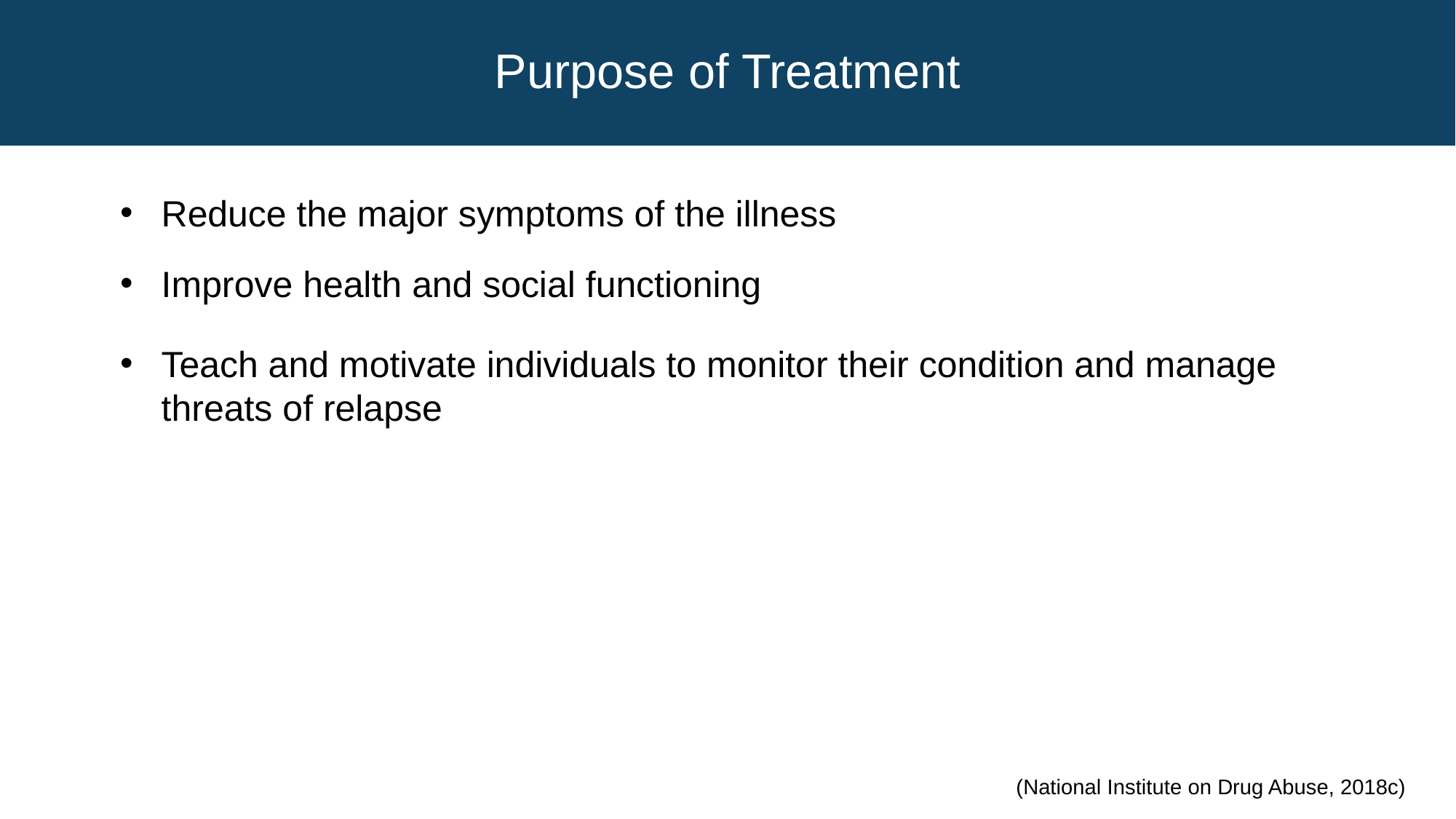

# Purpose of Treatment

Reduce the major symptoms of the illness
Improve health and social functioning
Teach and motivate individuals to monitor their condition and manage threats of relapse

(National Institute on Drug Abuse, 2018c)